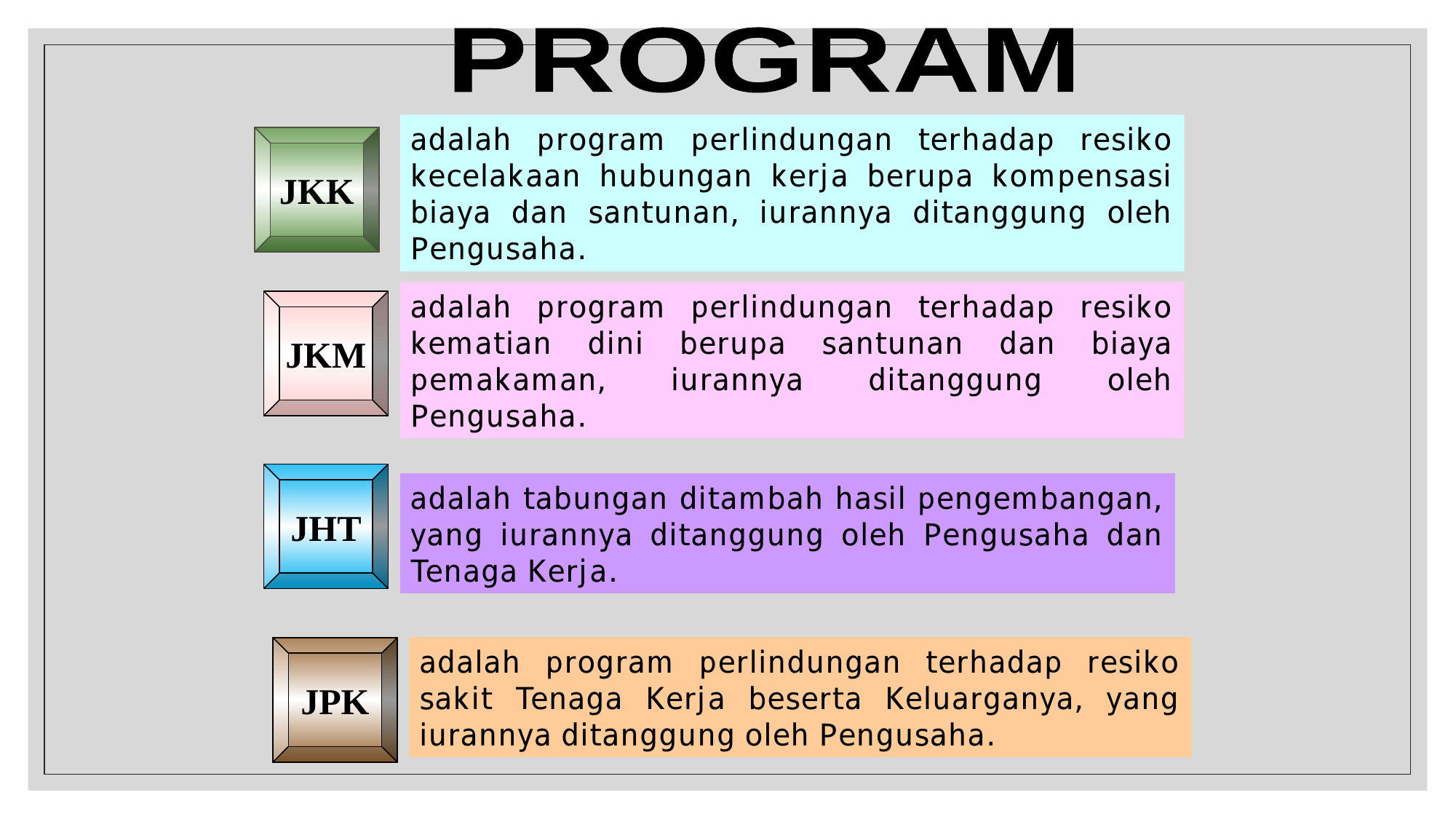

PROGRAM
adalah program perlindungan terhadap resiko kecelakaan hubungan kerja berupa kompensasi biaya dan santunan, iurannya ditanggung oleh Pengusaha.
JKK
adalah program perlindungan terhadap resiko kematian dini berupa santunan dan biaya pemakaman, iurannya ditanggung oleh Pengusaha.
JKM
JHT
adalah tabungan ditambah hasil pengembangan, yang iurannya ditanggung oleh Pengusaha dan Tenaga Kerja.
adalah program perlindungan terhadap resiko sakit Tenaga Kerja beserta Keluarganya, yang iurannya ditanggung oleh Pengusaha.
JPK